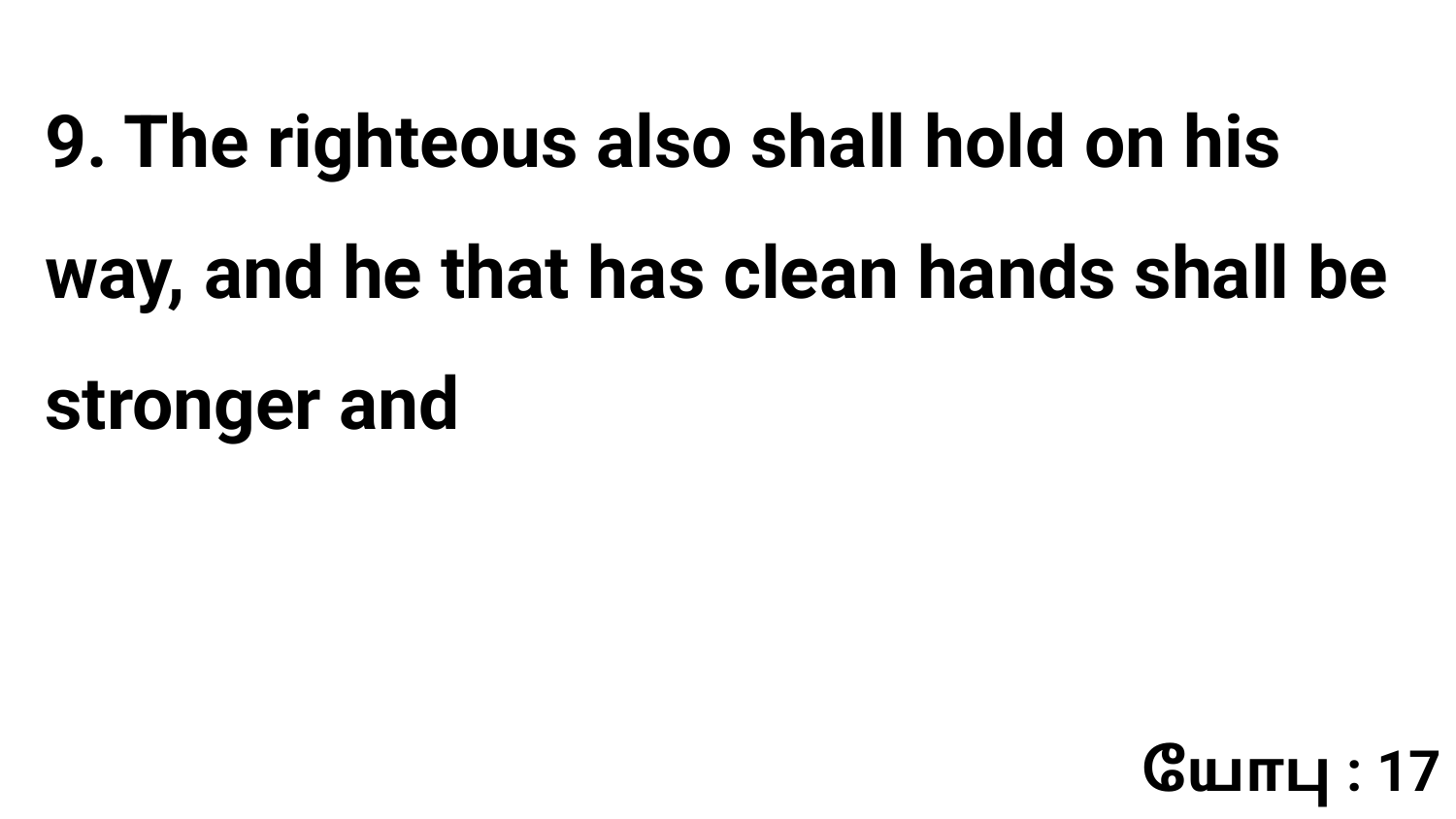

9. The righteous also shall hold on his way, and he that has clean hands shall be stronger and
யோபு : 17